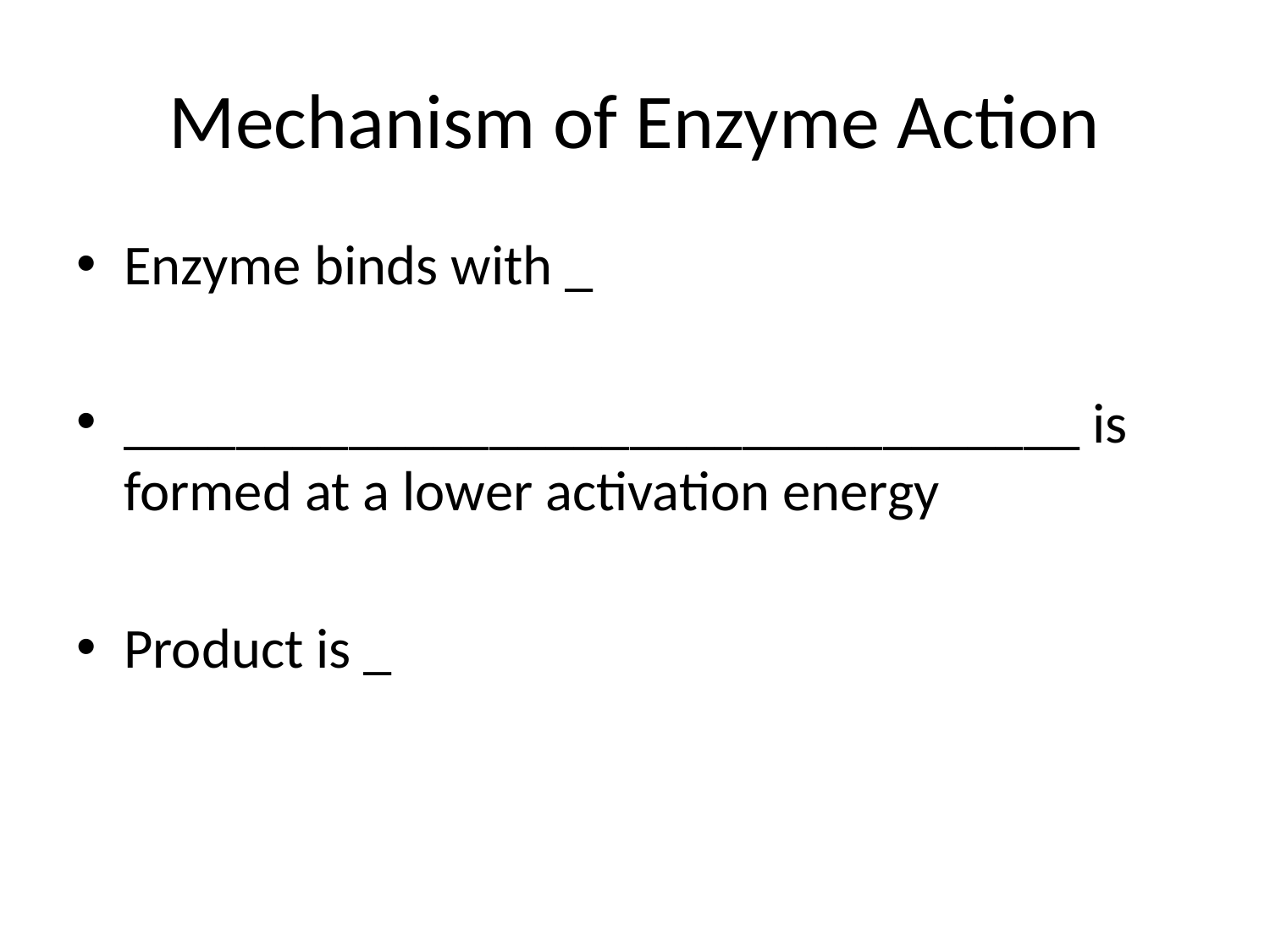

# Mechanism of Enzyme Action
Enzyme binds with _

__________________________________ is formed at a lower activation energy

Product is _